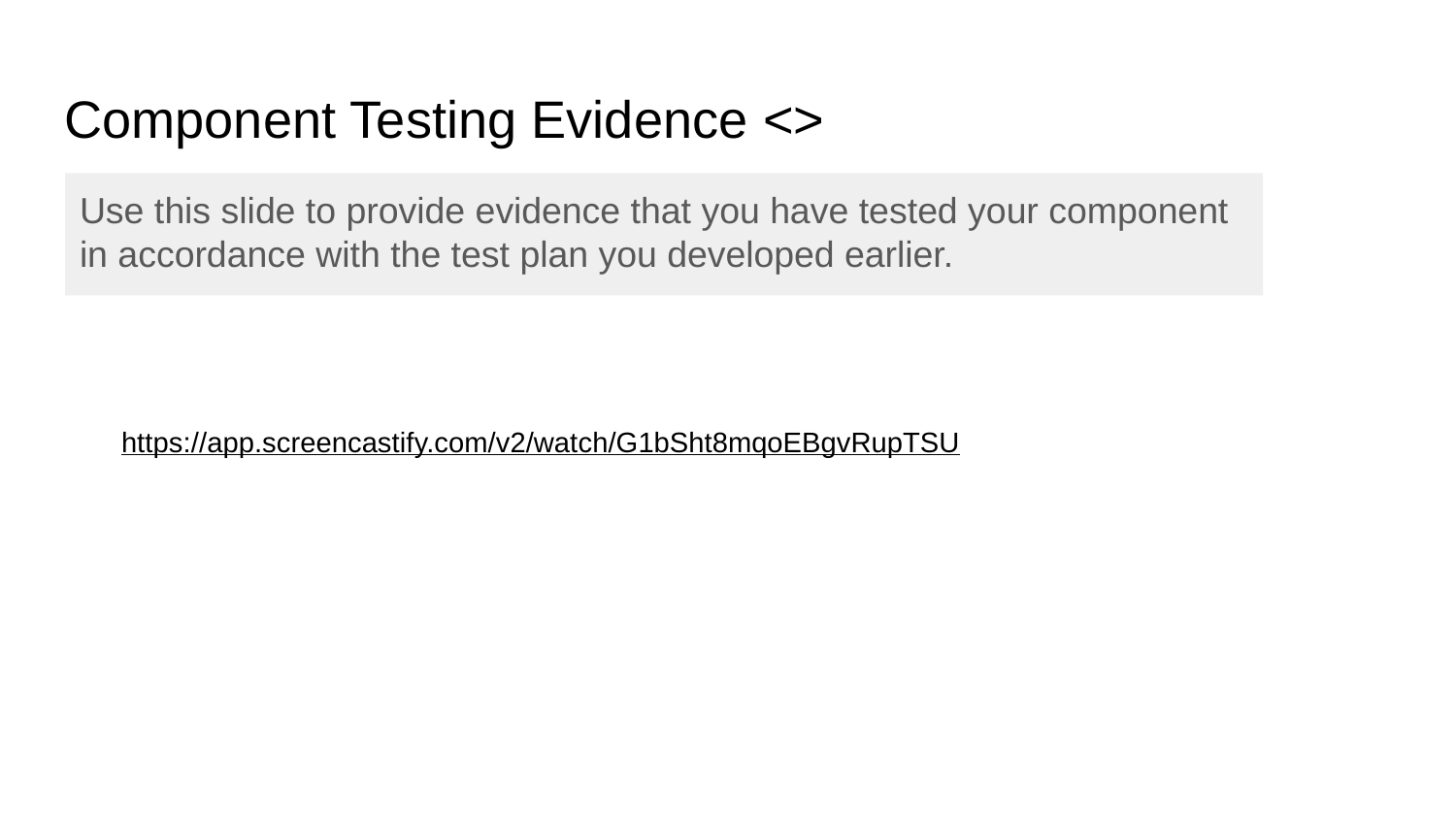

# Component Testing Evidence <>
Use this slide to provide evidence that you have tested your component in accordance with the test plan you developed earlier.

https://app.screencastify.com/v2/watch/G1bSht8mqoEBgvRupTSU